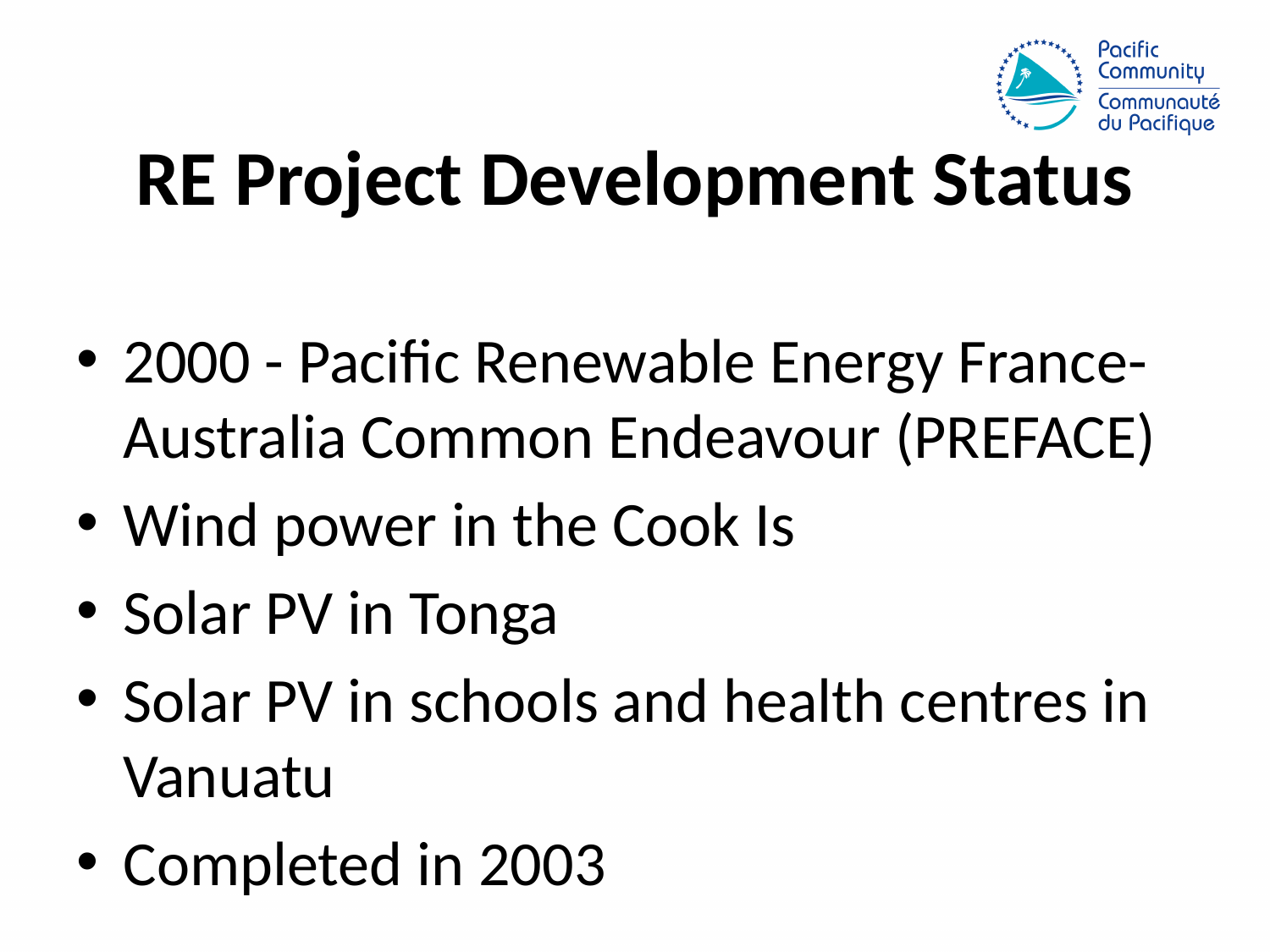

# RE Project Development Status
2000 - Pacific Renewable Energy France-Australia Common Endeavour (PREFACE)
Wind power in the Cook Is
Solar PV in Tonga
Solar PV in schools and health centres in Vanuatu
Completed in 2003